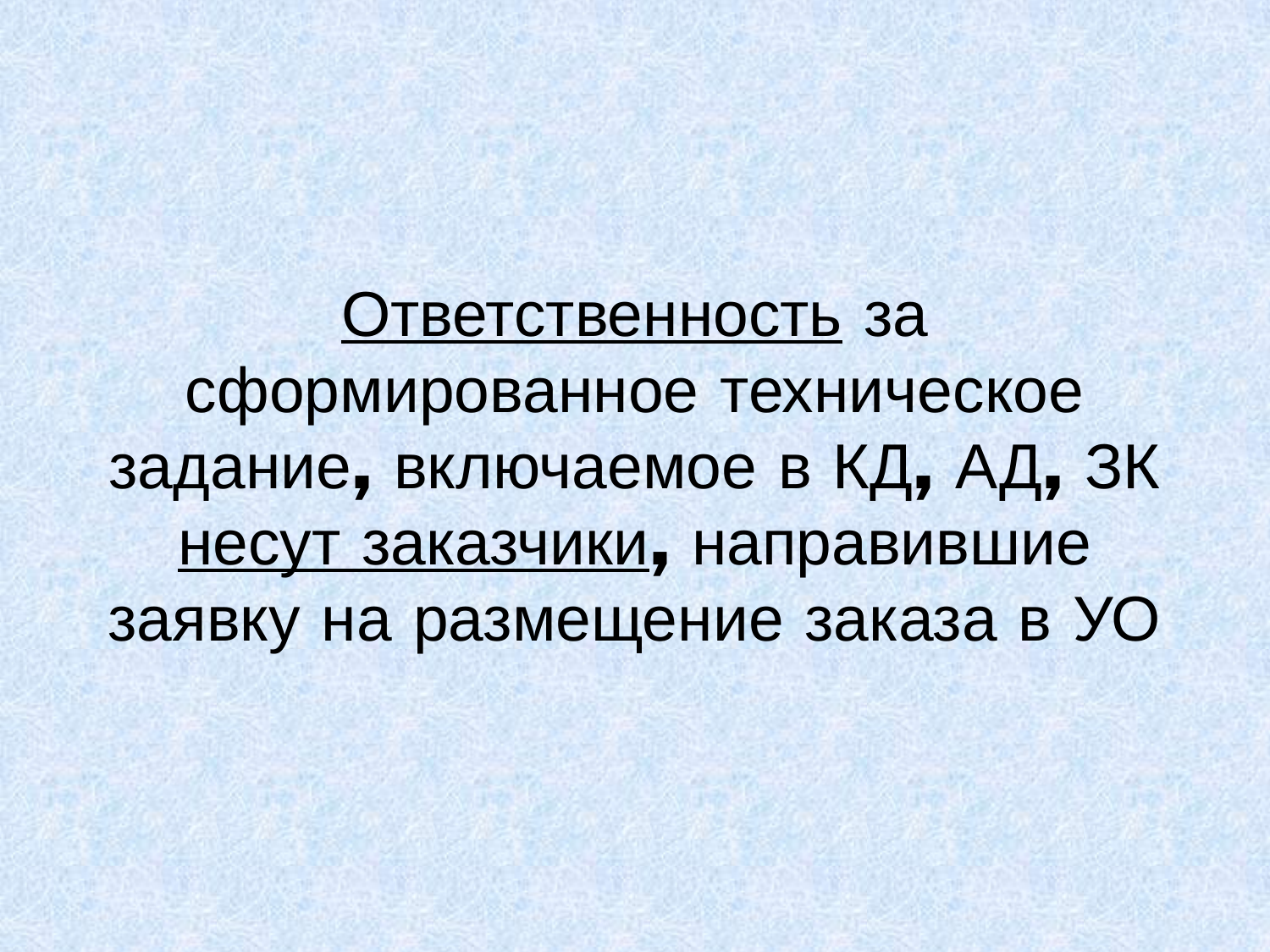

# Ответственность за сформированное техническое задание, включаемое в КД, АД, ЗК несут заказчики, направившие заявку на размещение заказа в УО